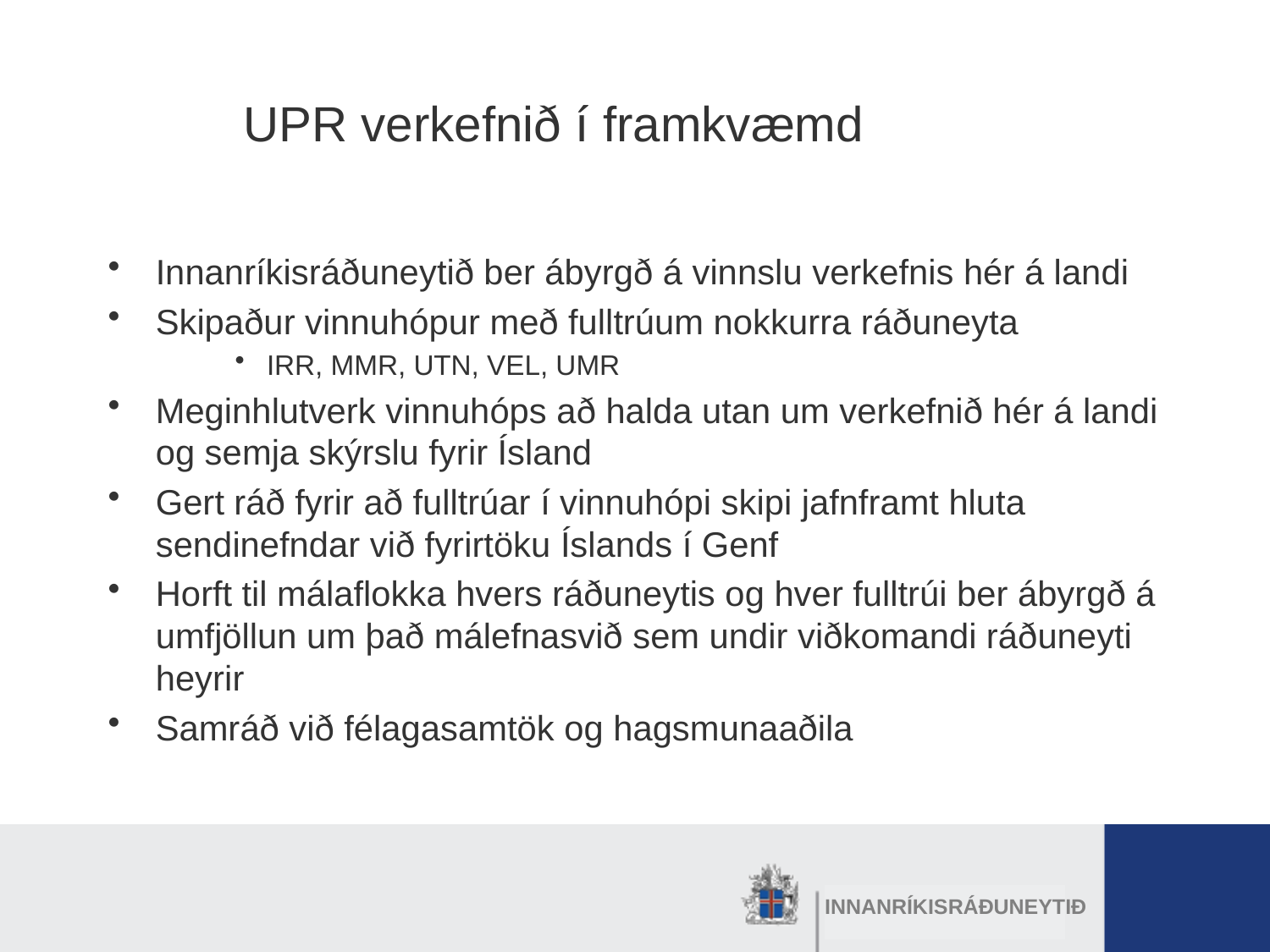

# UPR verkefnið í framkvæmd
Innanríkisráðuneytið ber ábyrgð á vinnslu verkefnis hér á landi
Skipaður vinnuhópur með fulltrúum nokkurra ráðuneyta
IRR, MMR, UTN, VEL, UMR
Meginhlutverk vinnuhóps að halda utan um verkefnið hér á landi og semja skýrslu fyrir Ísland
Gert ráð fyrir að fulltrúar í vinnuhópi skipi jafnframt hluta sendinefndar við fyrirtöku Íslands í Genf
Horft til málaflokka hvers ráðuneytis og hver fulltrúi ber ábyrgð á umfjöllun um það málefnasvið sem undir viðkomandi ráðuneyti heyrir
Samráð við félagasamtök og hagsmunaaðila